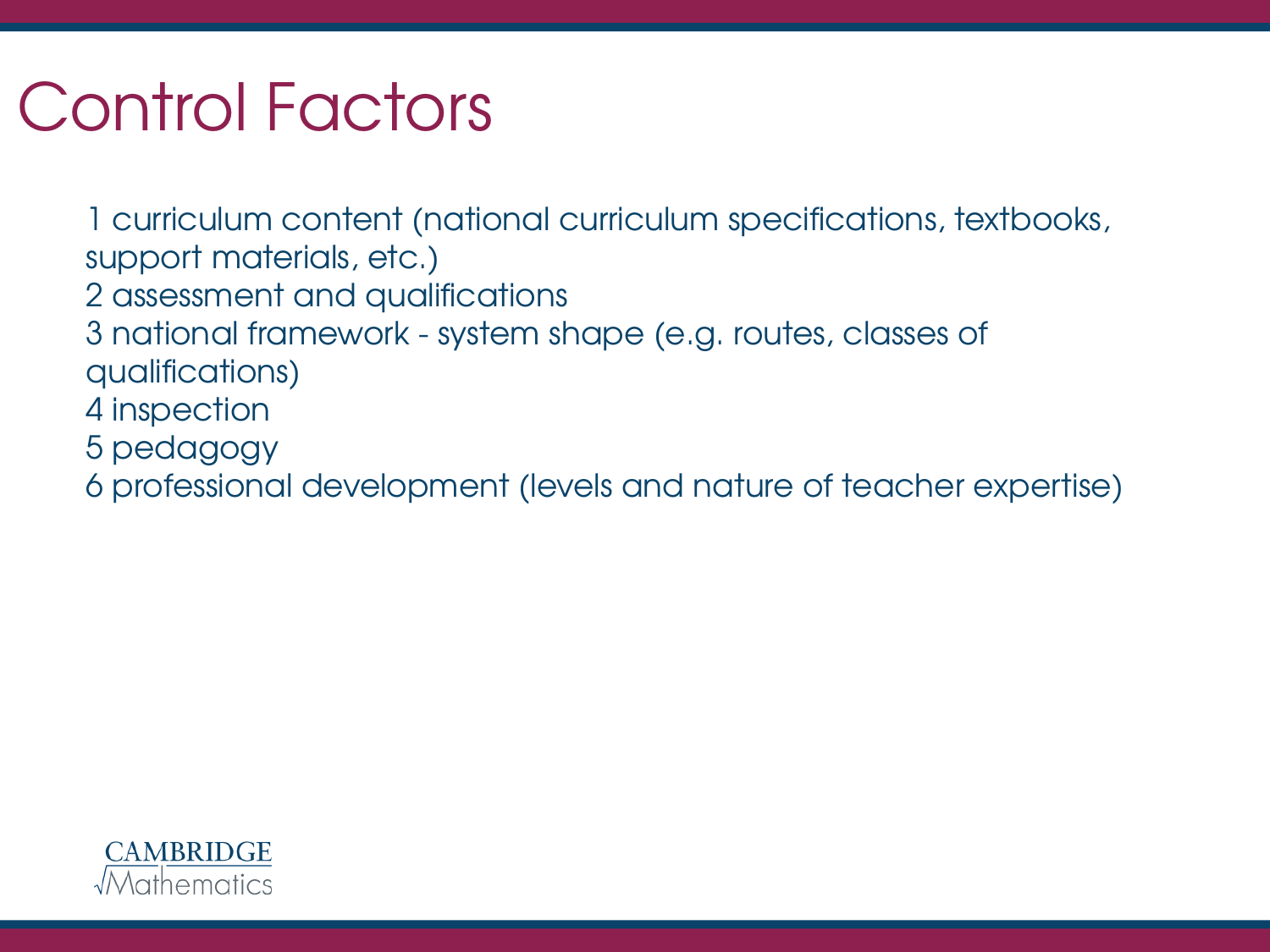

Control Factors
1 curriculum content (national curriculum specifications, textbooks, support materials, etc.)
2 assessment and qualifications
3 national framework - system shape (e.g. routes, classes of qualifications)
4 inspection
5 pedagogy
6 professional development (levels and nature of teacher expertise)